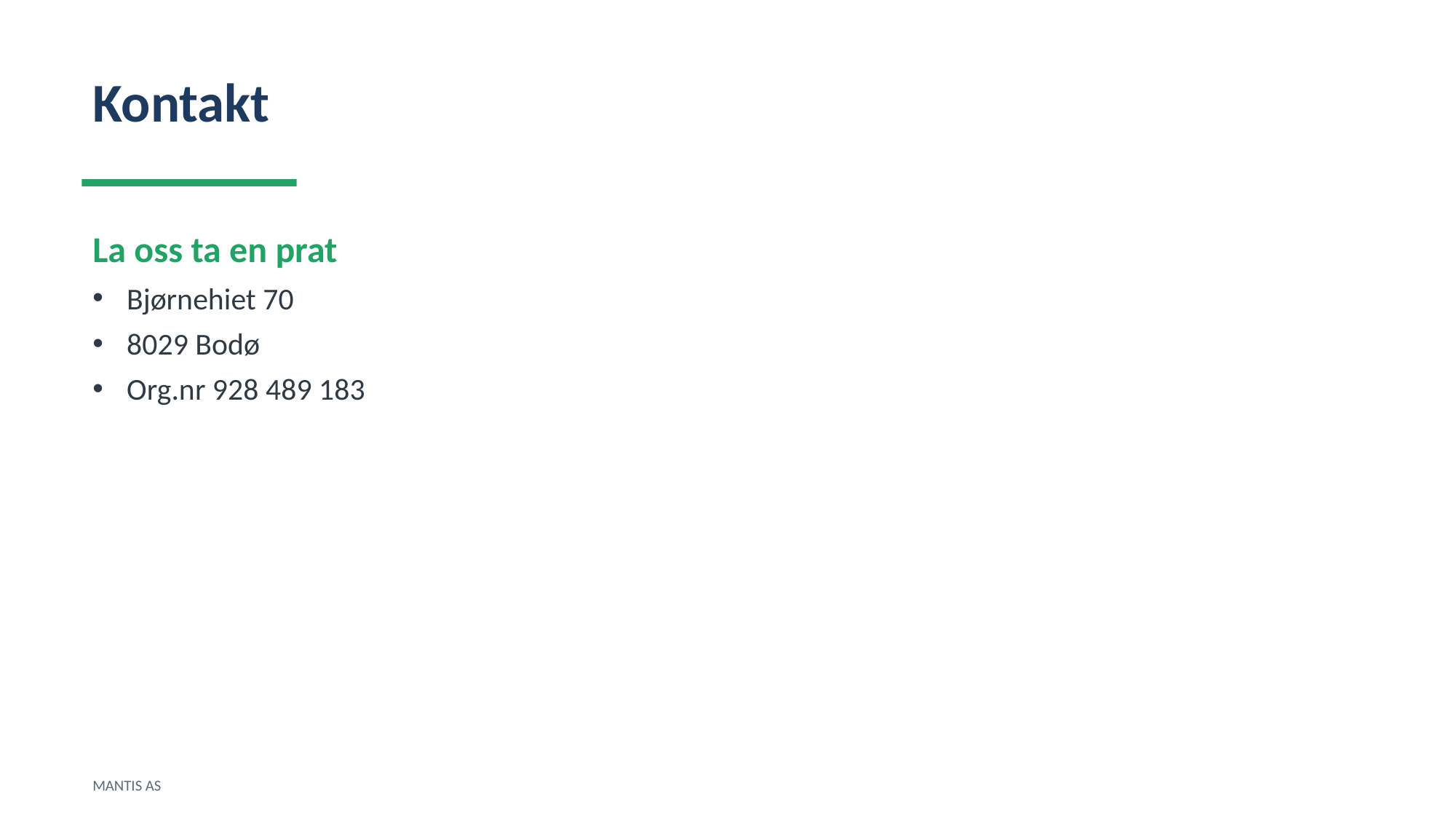

Kontakt

La oss ta en prat
Bjørnehiet 70
8029 Bodø
Org.nr 928 489 183
MANTIS AS